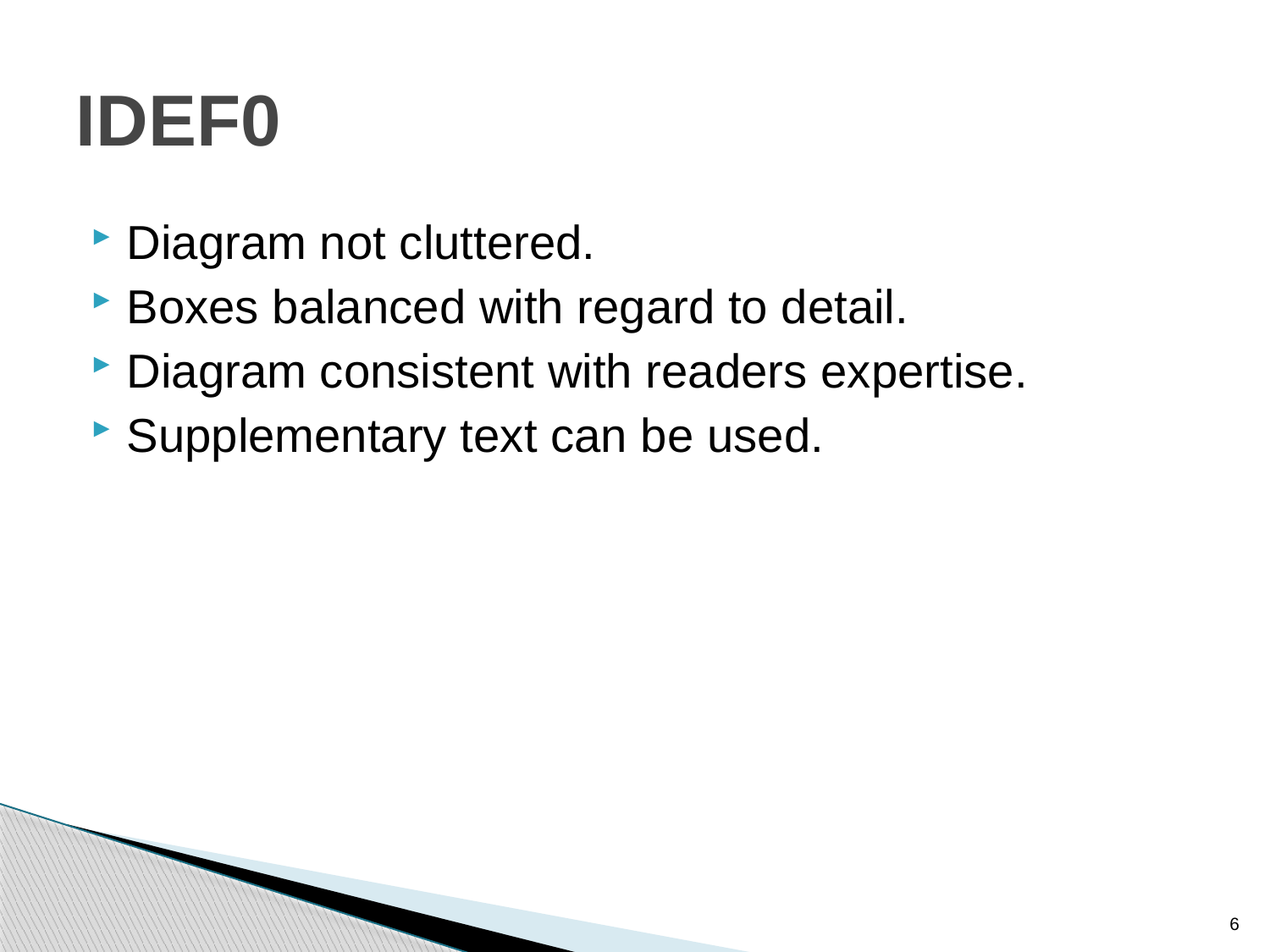

# IDEF0
Diagram not cluttered.
Boxes balanced with regard to detail.
Diagram consistent with readers expertise.
Supplementary text can be used.
6